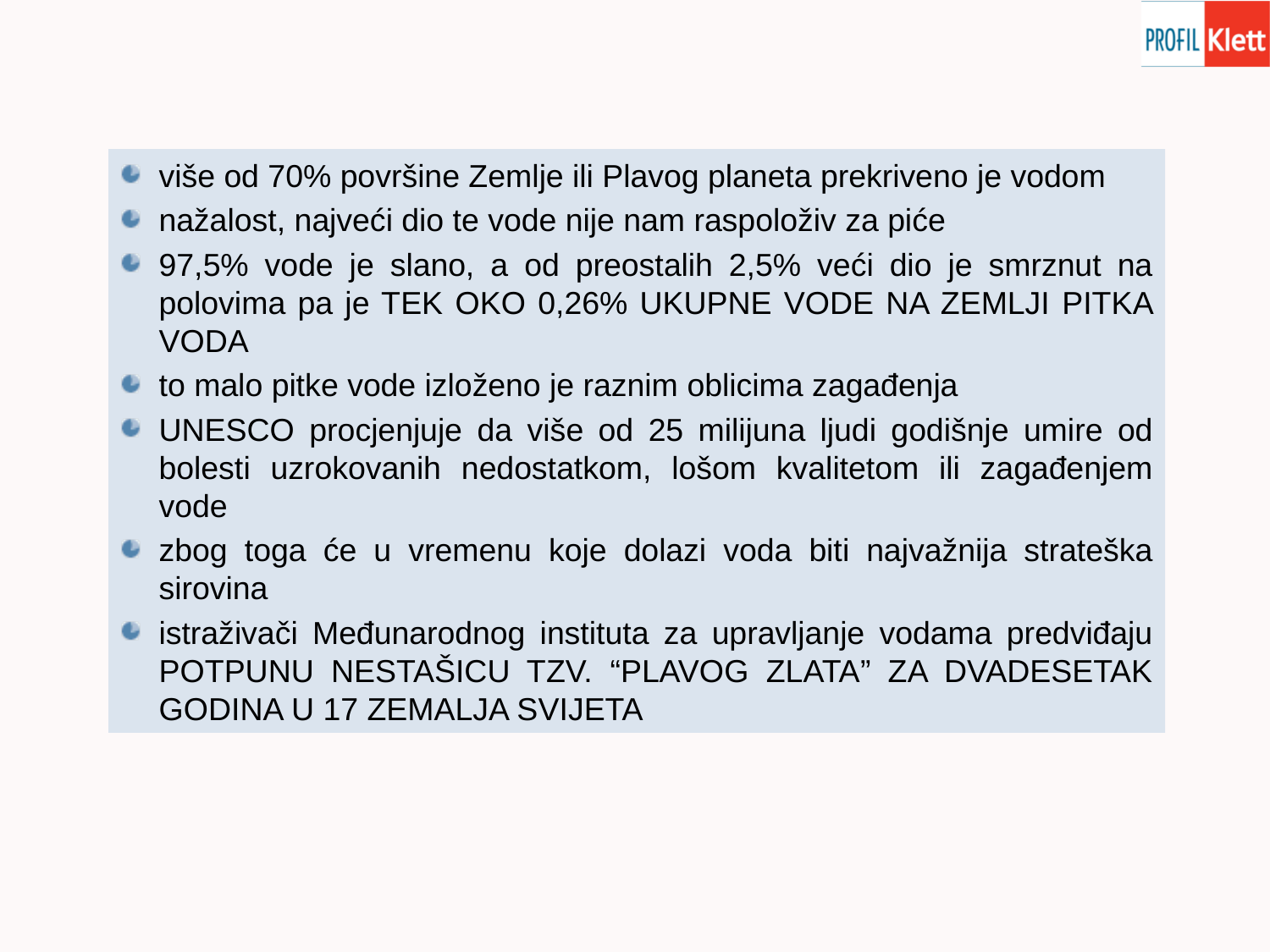

više od 70% površine Zemlje ili Plavog planeta prekriveno je vodom
nažalost, najveći dio te vode nije nam raspoloživ za piće
97,5% vode je slano, a od preostalih 2,5% veći dio je smrznut na polovima pa je TEK OKO 0,26% UKUPNE VODE NA ZEMLJI PITKA VODA
to malo pitke vode izloženo je raznim oblicima zagađenja
UNESCO procjenjuje da više od 25 milijuna ljudi godišnje umire od bolesti uzrokovanih nedostatkom, lošom kvalitetom ili zagađenjem vode
zbog toga će u vremenu koje dolazi voda biti najvažnija strateška sirovina
istraživači Međunarodnog instituta za upravljanje vodama predviđaju POTPUNU NESTAŠICU TZV. “PLAVOG ZLATA” ZA DVADESETAK GODINA U 17 ZEMALJA SVIJETA